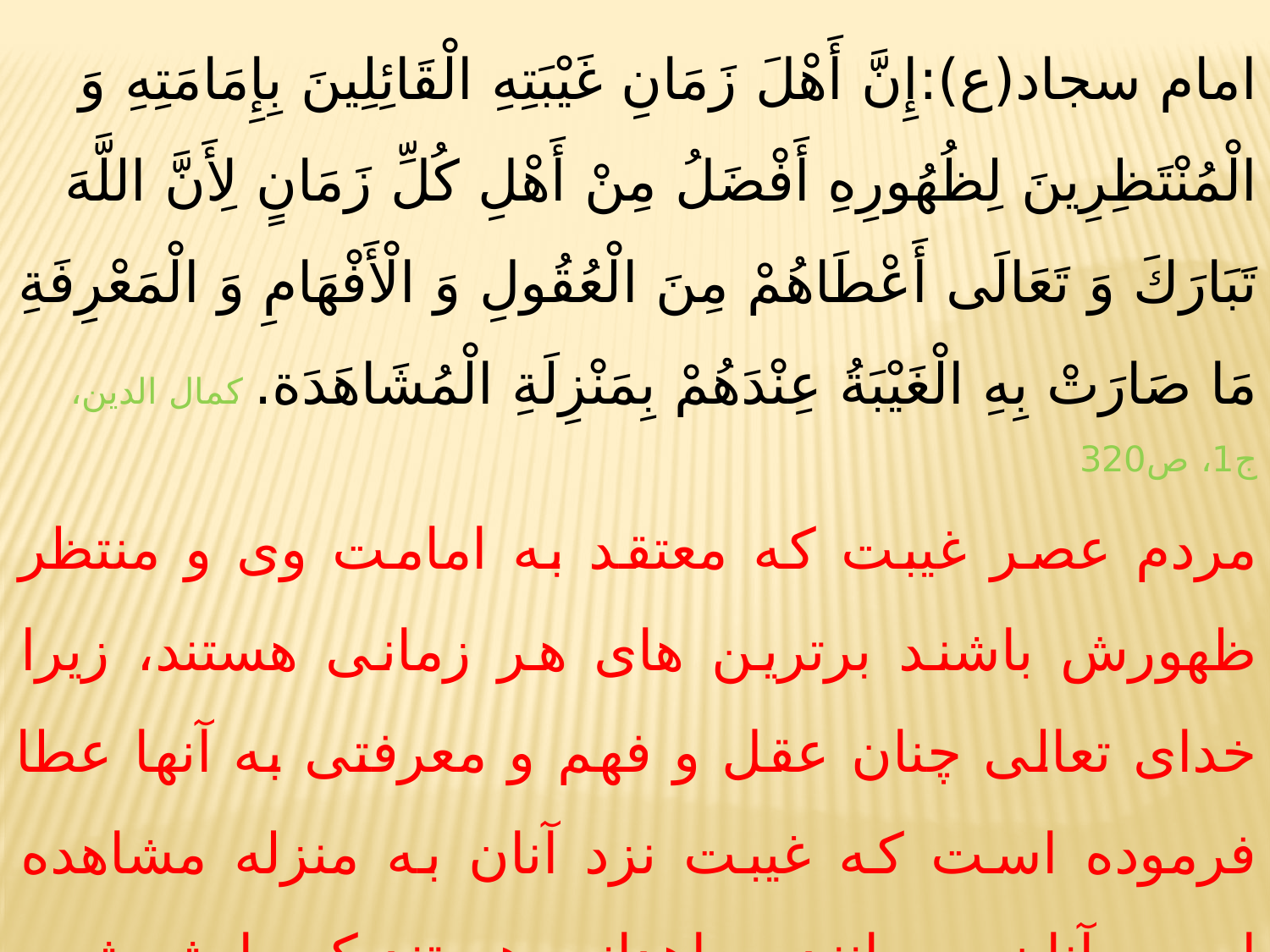

امام سجاد(ع):إِنَّ أَهْلَ‏ زَمَانِ‏ غَيْبَتِهِ‏ الْقَائِلِينَ بِإِمَامَتِهِ وَ الْمُنْتَظِرِينَ لِظُهُورِهِ أَفْضَلُ مِنْ أَهْلِ كُلِّ زَمَانٍ لِأَنَّ اللَّهَ تَبَارَكَ وَ تَعَالَى أَعْطَاهُمْ مِنَ الْعُقُولِ وَ الْأَفْهَامِ وَ الْمَعْرِفَةِ مَا صَارَتْ بِهِ الْغَيْبَةُ عِنْدَهُمْ بِمَنْزِلَةِ الْمُشَاهَدَة. کمال الدین، ج1، ص320
مردم عصر غيبت كه معتقد به امامت وی و منتظر ظهورش باشند برترین های هر زمانى هستند، زيرا خداى تعالى چنان عقل و فهم و معرفتى به آنها عطا فرموده است كه غيبت نزد آنان به منزله مشاهده است، آنان به مانند مجاهدانی هستند که با شمشیر  پيش روى رسول(ص) به جهاد برخاسته‏اند‏.